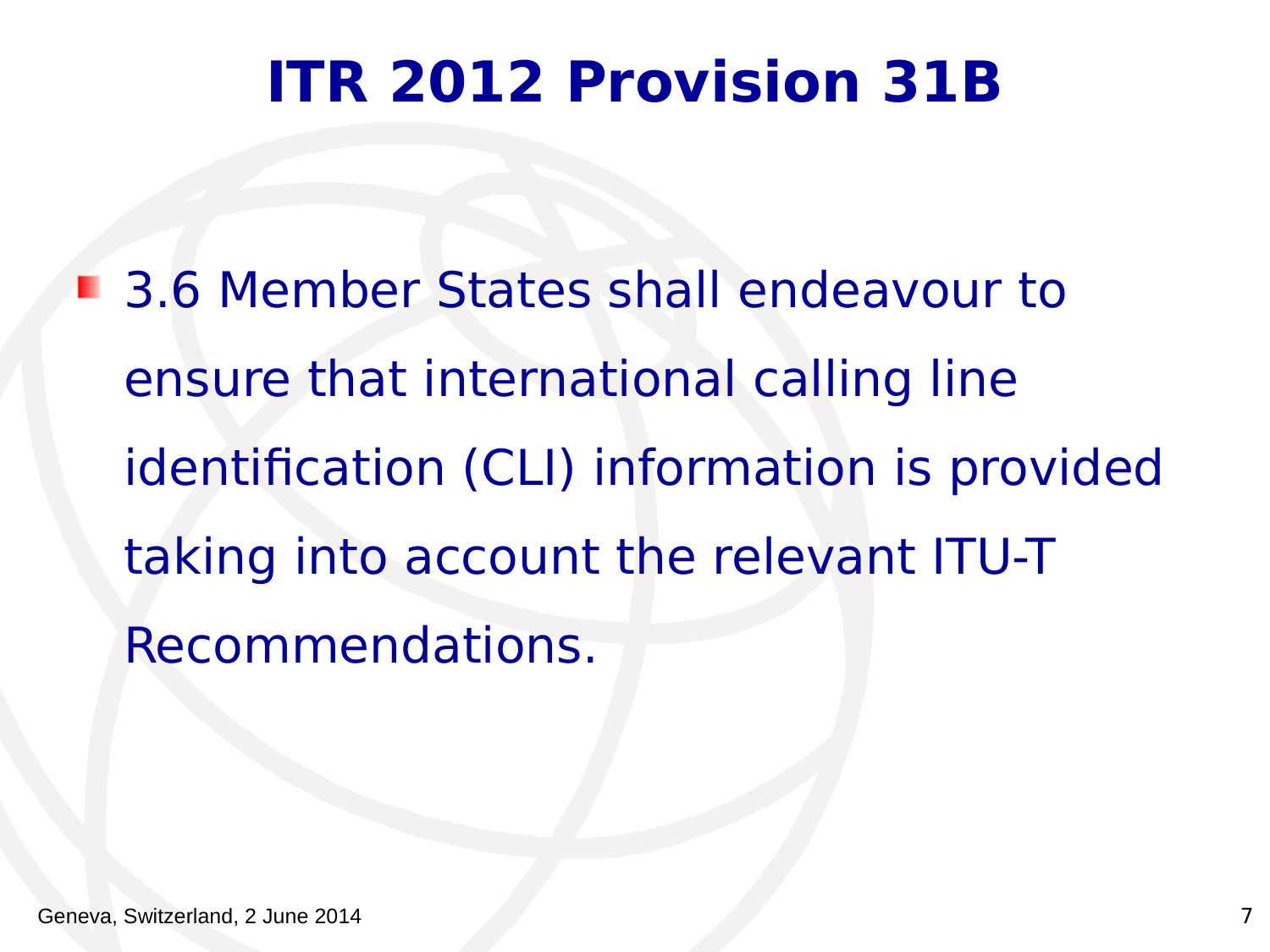

# ITR 2012 Provision 31B
3.6 Member States shall endeavour to ensure that international calling line identification (CLI) information is provided taking into account the relevant ITU-T Recommendations.
Geneva, Switzerland, 2 June 2014
7